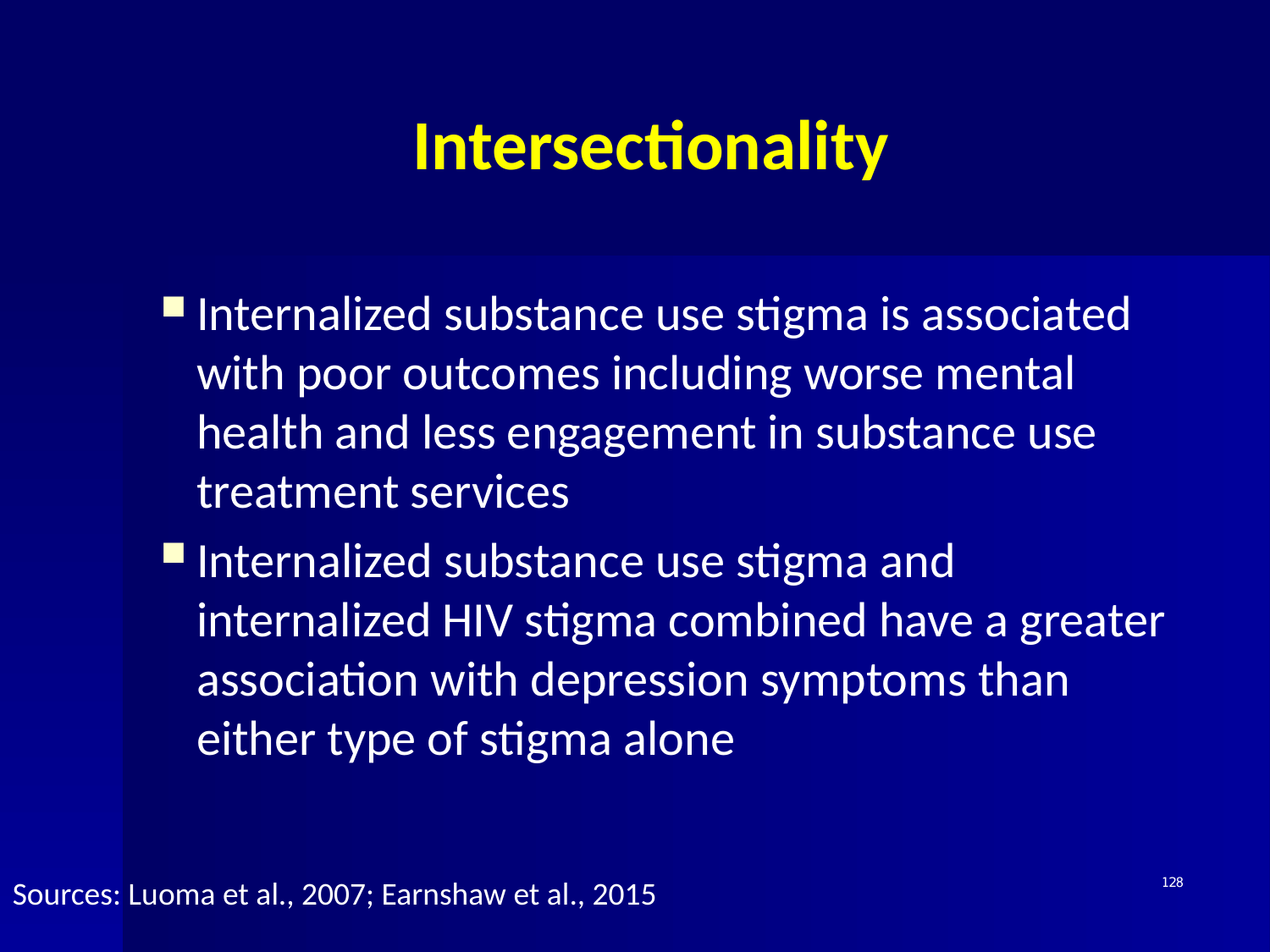

# Intersectionality
Internalized substance use stigma is associated with poor outcomes including worse mental health and less engagement in substance use treatment services
Internalized substance use stigma and internalized HIV stigma combined have a greater association with depression symptoms than either type of stigma alone

Sources: Luoma et al., 2007; Earnshaw et al., 2015
128